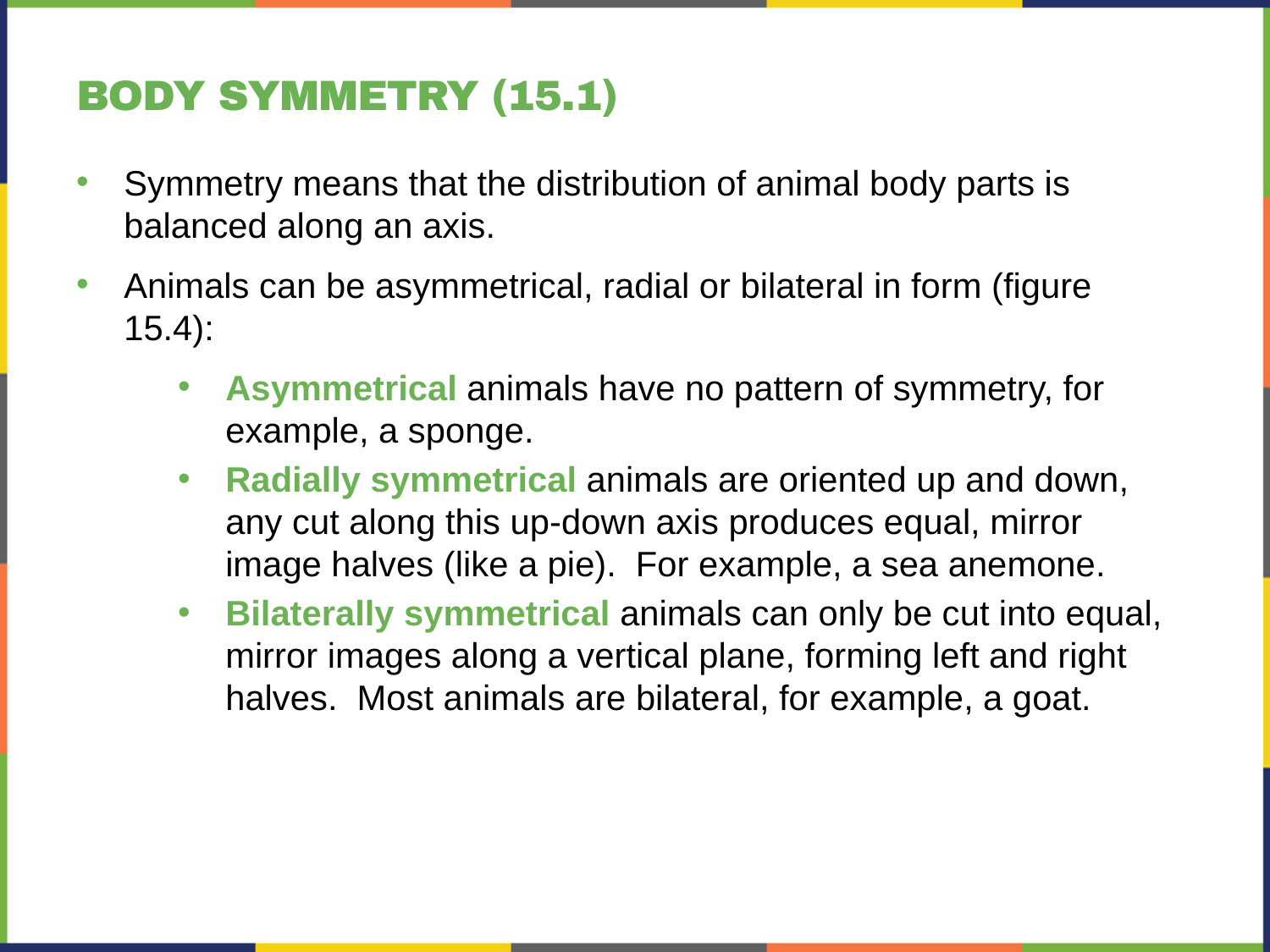

# Body symmetry (15.1)
Symmetry means that the distribution of animal body parts is balanced along an axis.
Animals can be asymmetrical, radial or bilateral in form (figure 15.4):
Asymmetrical animals have no pattern of symmetry, for example, a sponge.
Radially symmetrical animals are oriented up and down, any cut along this up-down axis produces equal, mirror image halves (like a pie).  For example, a sea anemone.
Bilaterally symmetrical animals can only be cut into equal, mirror images along a vertical plane, forming left and right halves.  Most animals are bilateral, for example, a goat.